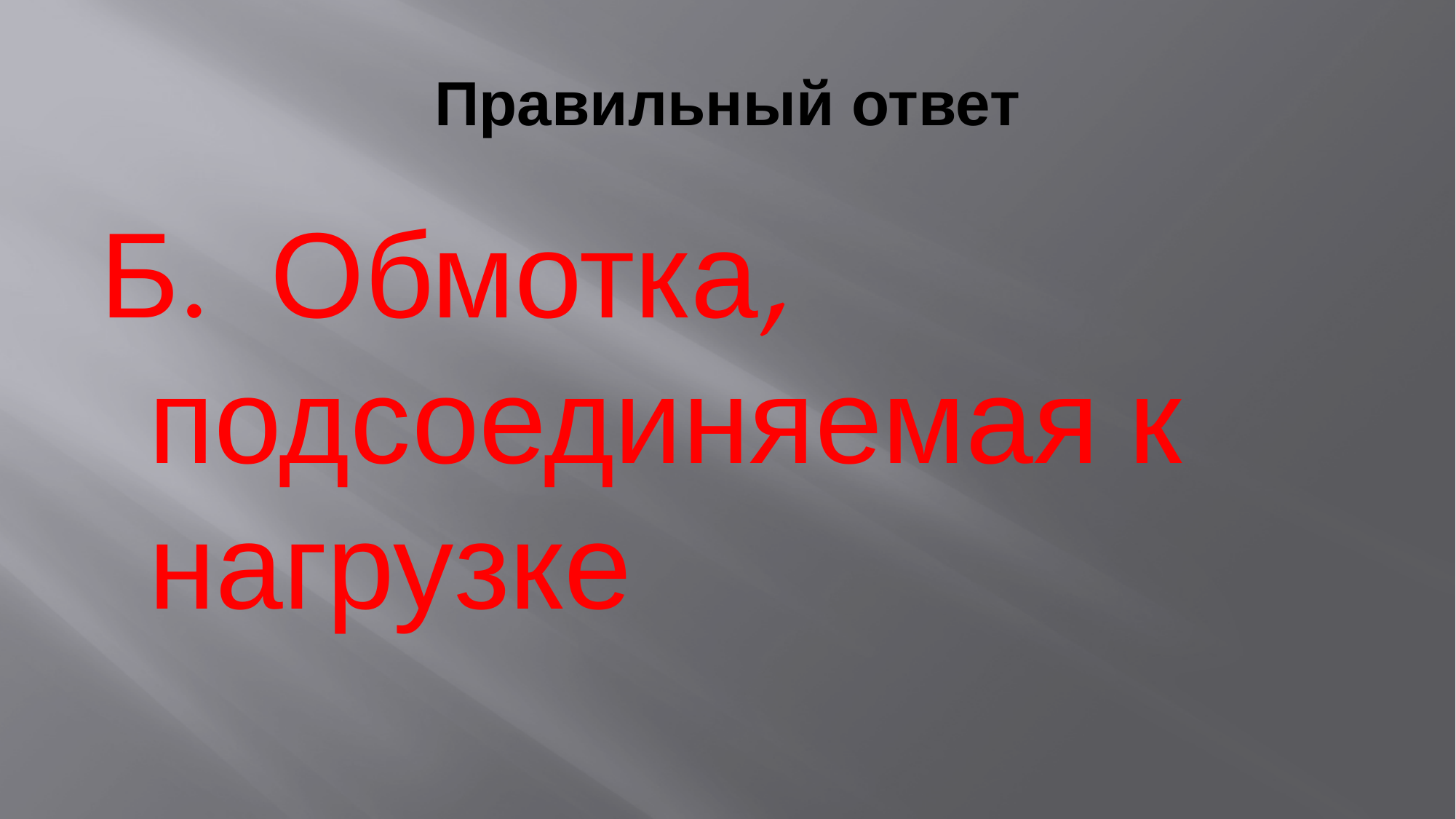

# Правильный ответ
Б.  Обмотка, подсоединяемая к нагрузке